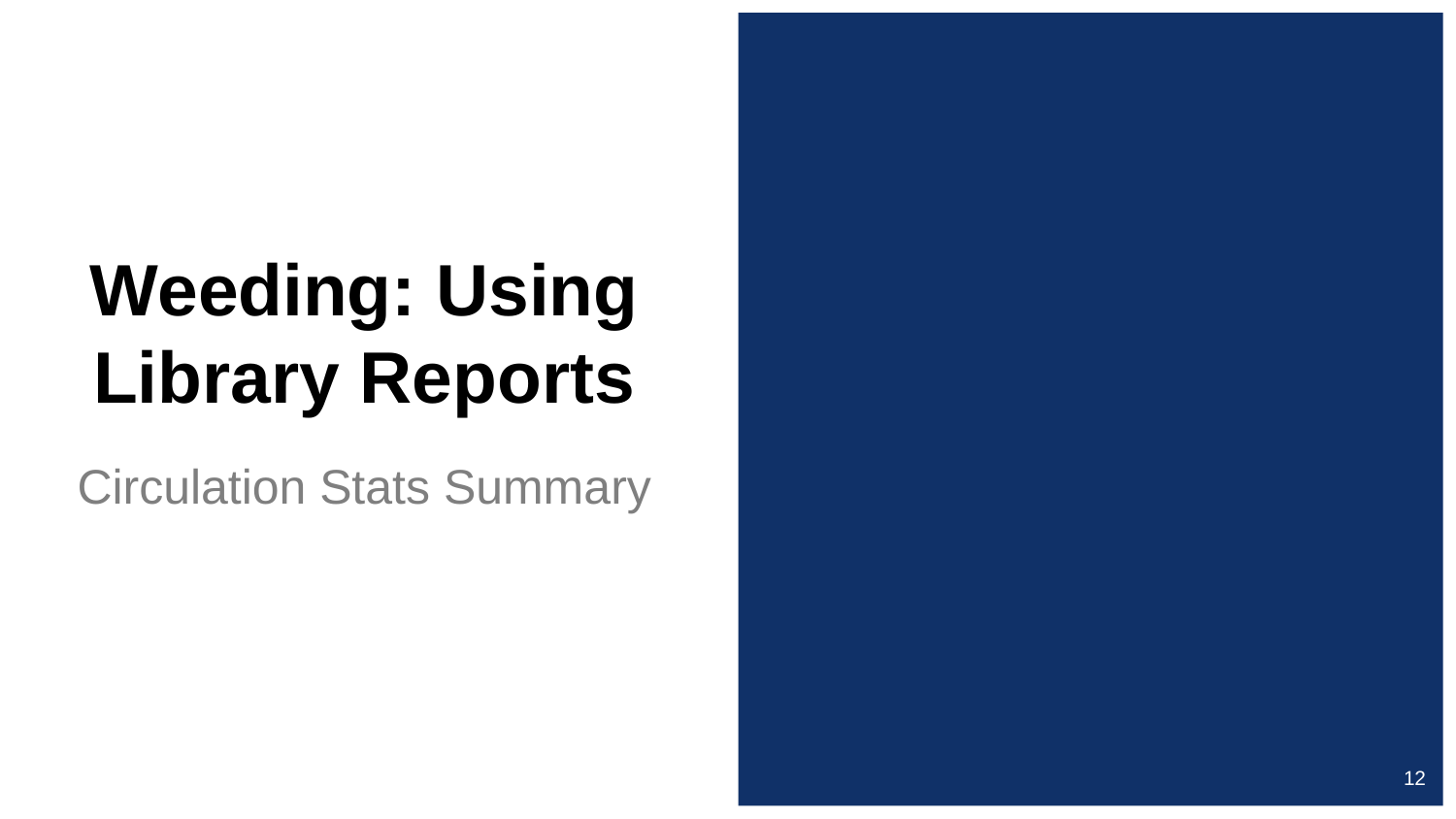

# Weeding: Using Library Reports
Circulation Stats Summary
12